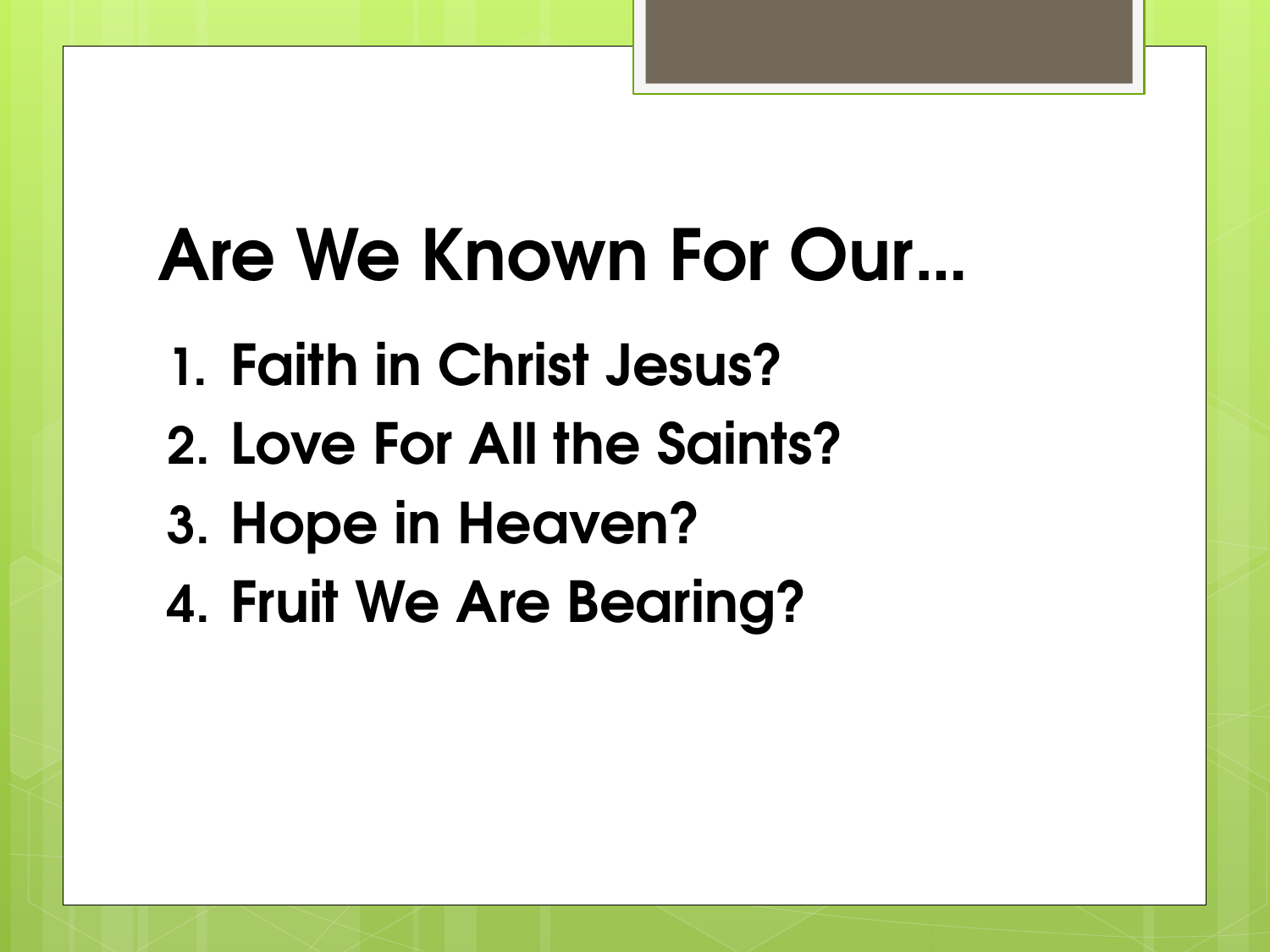

# Are We Known For Our…
Faith in Christ Jesus?
Love For All the Saints?
Hope in Heaven?
Fruit We Are Bearing?